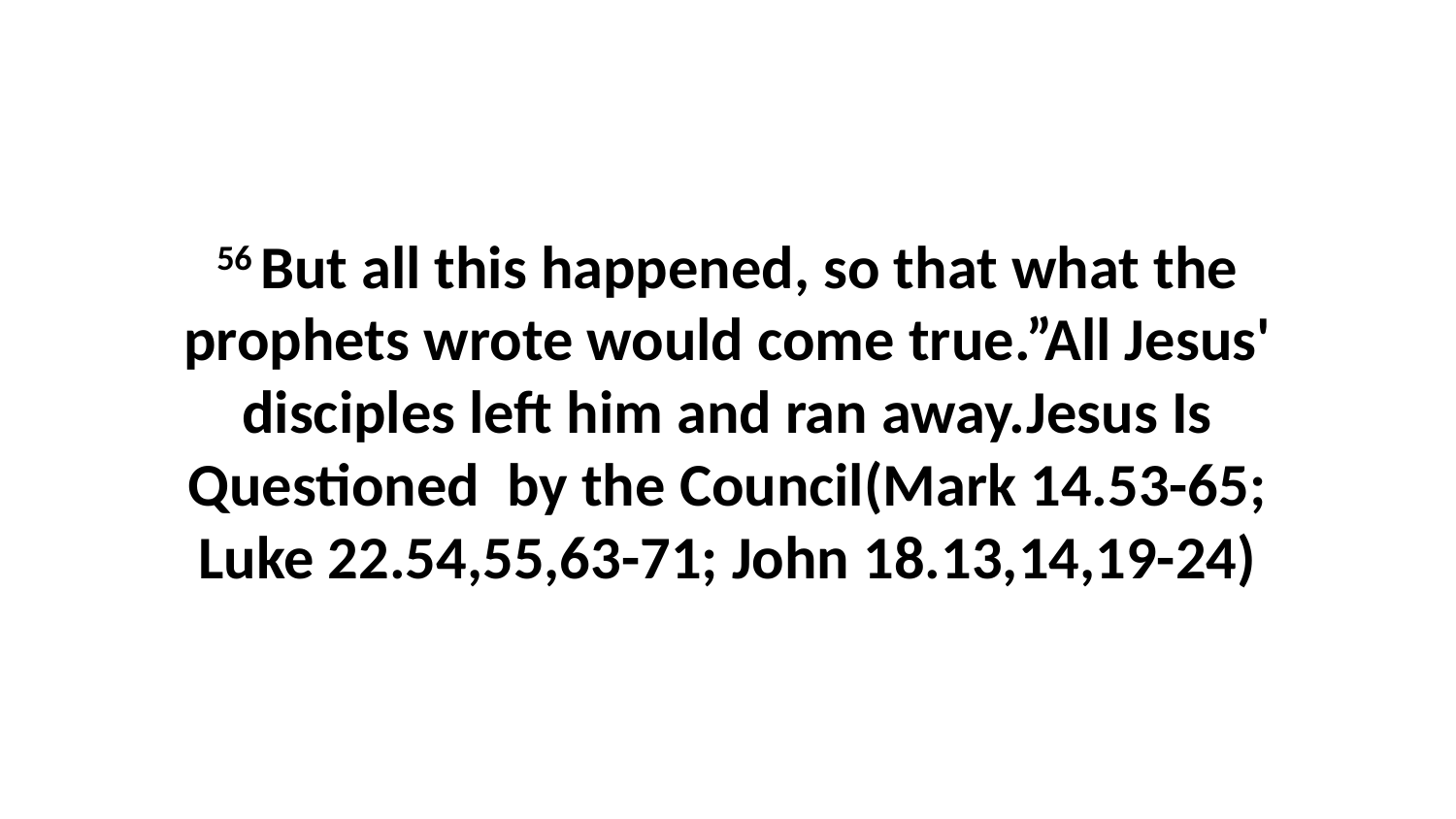

56 But all this happened, so that what the prophets wrote would come true.”All Jesus' disciples left him and ran away.Jesus Is Questioned  by the Council(Mark 14.53-65; Luke 22.54,55,63-71; John 18.13,14,19-24)